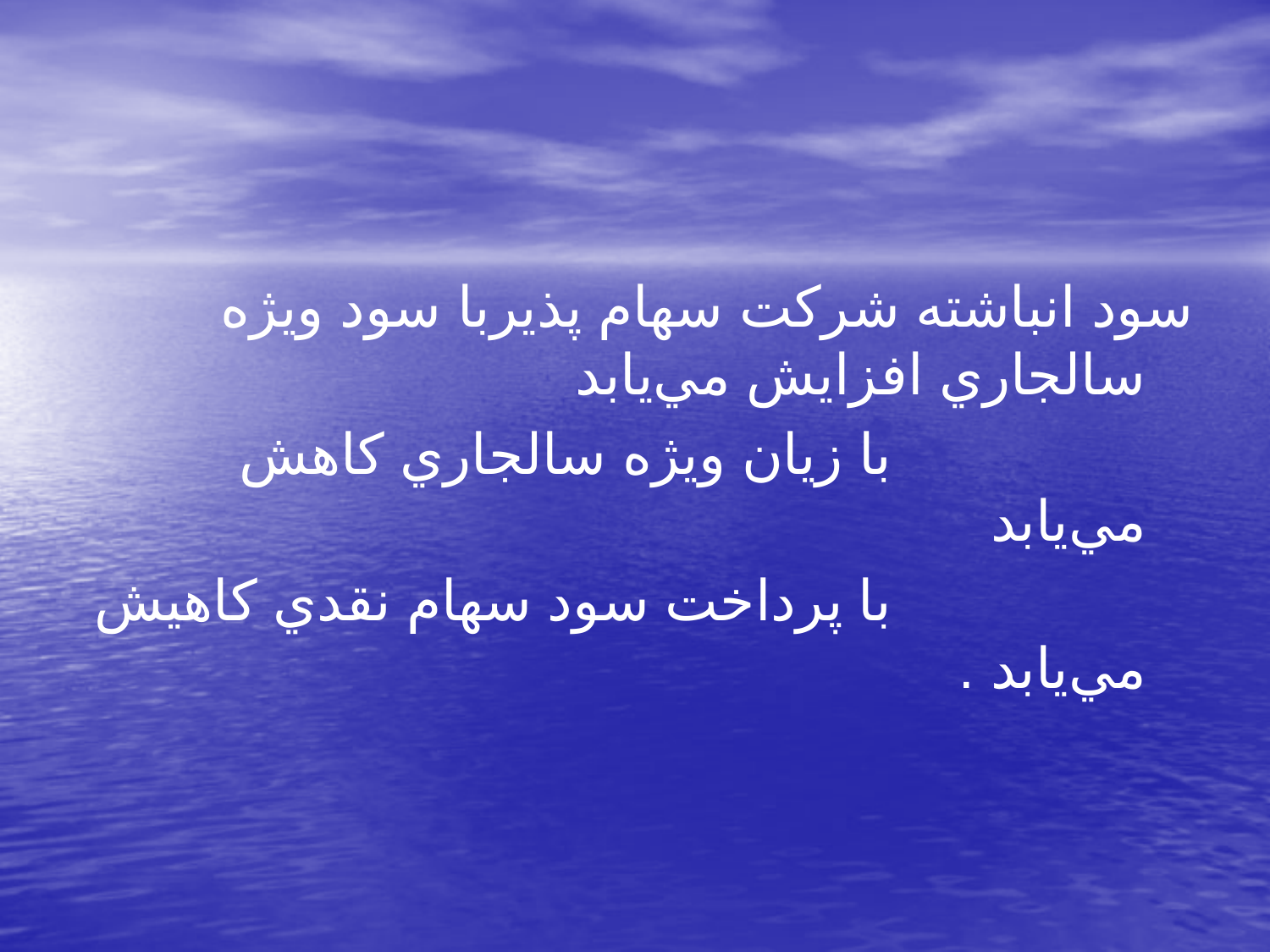

#
سود انباشته شركت سهام پذير	با سود ويژه سالجاري افزايش مي‌يابد
				با زيان ويژه سالجاري كاهش مي‌يابد
				با پرداخت سود سهام نقدي كاهيش مي‌يابد .